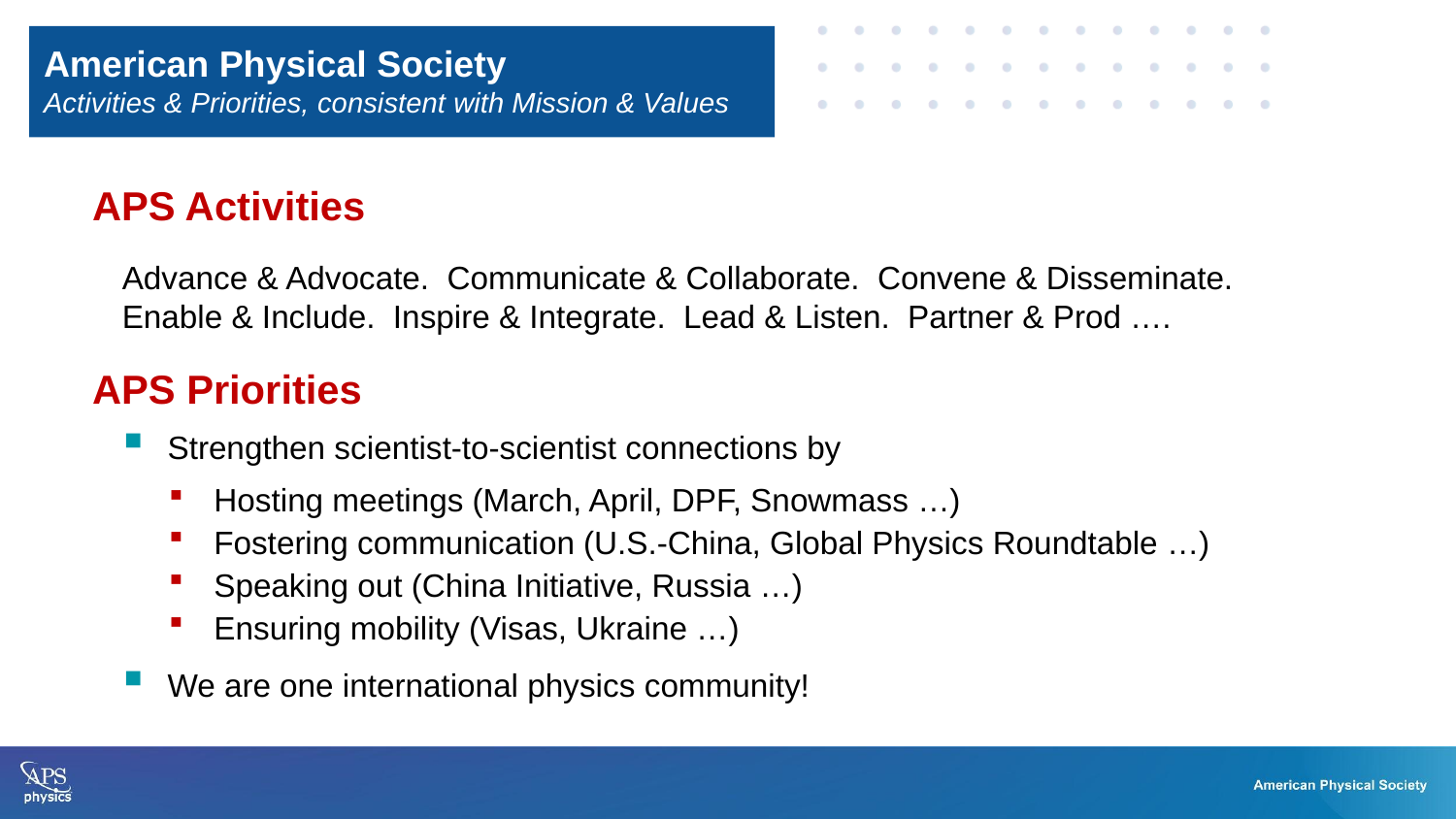

# American Physical Society Activities & Priorities, consistent with Mission & Values
APS Activities

Advance & Advocate.  Communicate & Collaborate.  Convene & Disseminate.  Enable & Include.  Inspire & Integrate.  Lead & Listen.  Partner & Prod ….
APS Priorities

Strengthen scientist-to-scientist connections by

Hosting meetings (March, April, DPF, Snowmass …)
Fostering communication (U.S.-China, Global Physics Roundtable …)
Speaking out (China Initiative, Russia …)
Ensuring mobility (Visas, Ukraine …)

We are one international physics community!